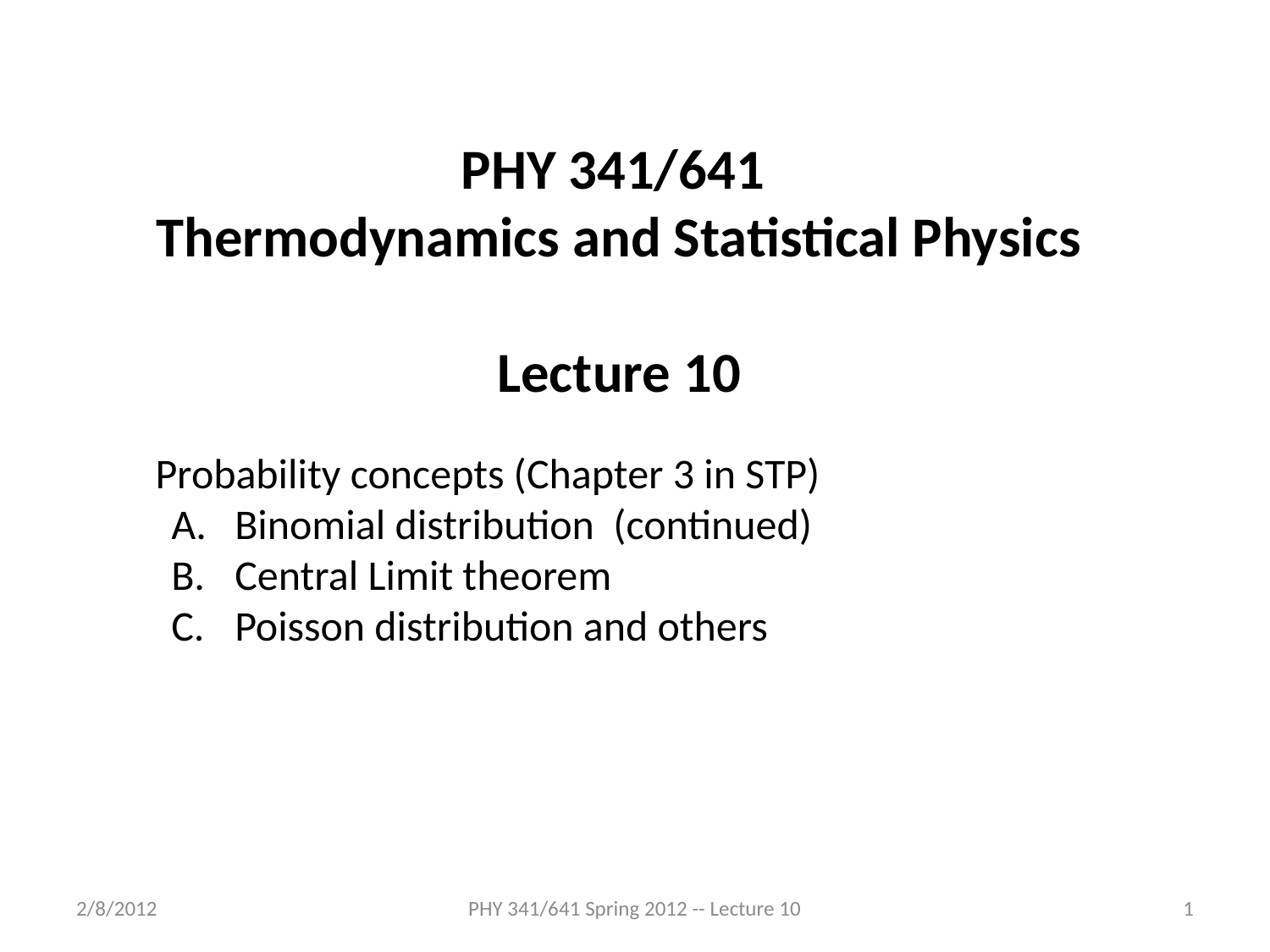

PHY 341/641
Thermodynamics and Statistical Physics

Lecture 10

     Probability concepts (Chapter 3 in STP)
Binomial distribution  (continued)
Central Limit theorem
Poisson distribution and others

2/8/2012
PHY 341/641 Spring 2012 -- Lecture 10
1